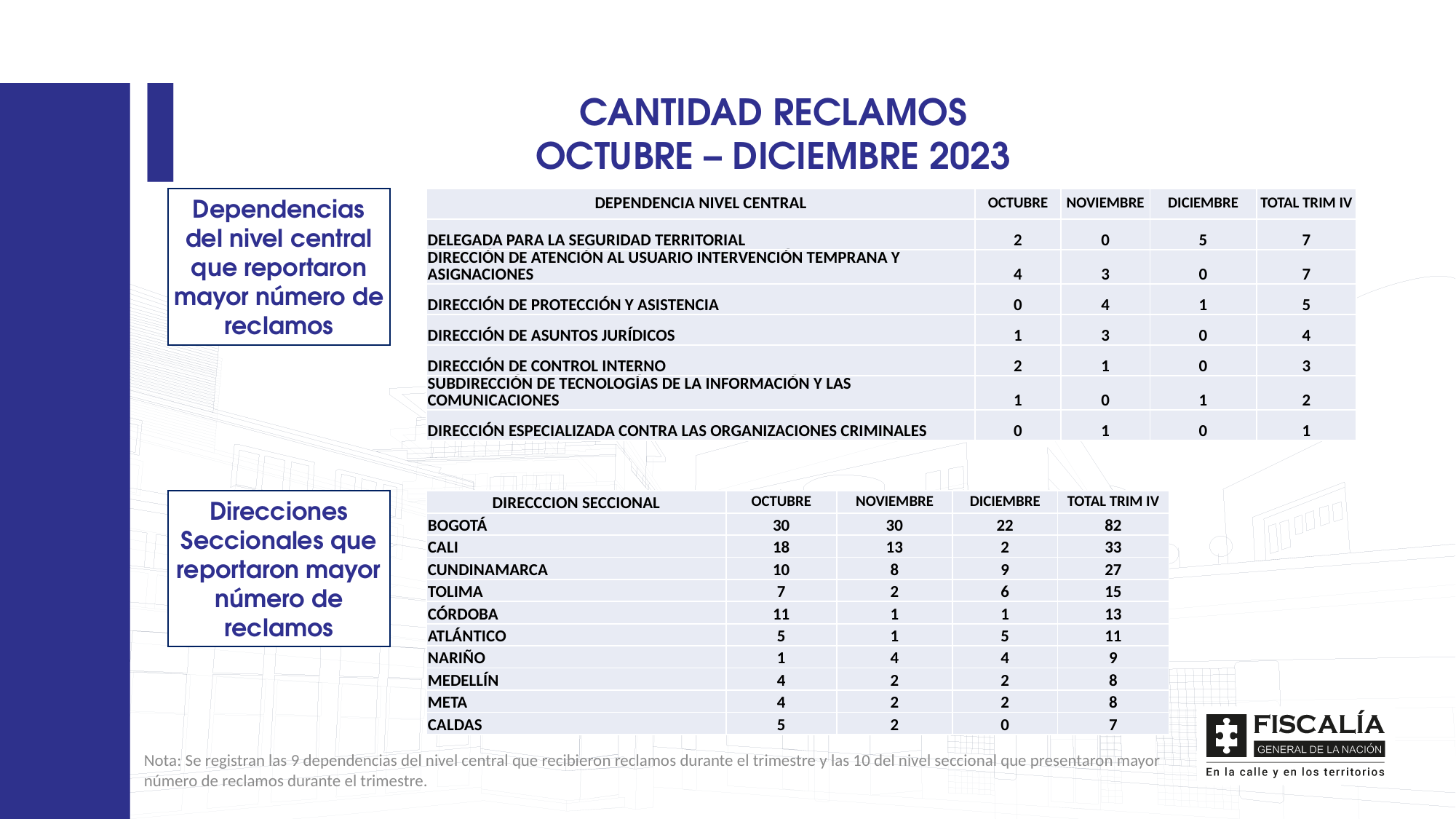

CANTIDAD RECLAMOS
OCTUBRE – DICIEMBRE 2023
Dependencias del nivel central que reportaron mayor número de reclamos
| DEPENDENCIA NIVEL CENTRAL | OCTUBRE | NOVIEMBRE | DICIEMBRE | TOTAL TRIM IV |
| --- | --- | --- | --- | --- |
| DELEGADA PARA LA SEGURIDAD TERRITORIAL | 2 | 0 | 5 | 7 |
| DIRECCIÓN DE ATENCIÓN AL USUARIO INTERVENCIÓN TEMPRANA Y ASIGNACIONES | 4 | 3 | 0 | 7 |
| DIRECCIÓN DE PROTECCIÓN Y ASISTENCIA | 0 | 4 | 1 | 5 |
| DIRECCIÓN DE ASUNTOS JURÍDICOS | 1 | 3 | 0 | 4 |
| DIRECCIÓN DE CONTROL INTERNO | 2 | 1 | 0 | 3 |
| SUBDIRECCIÓN DE TECNOLOGÍAS DE LA INFORMACIÓN Y LAS COMUNICACIONES | 1 | 0 | 1 | 2 |
| DIRECCIÓN ESPECIALIZADA CONTRA LAS ORGANIZACIONES CRIMINALES | 0 | 1 | 0 | 1 |
Direcciones Seccionales que reportaron mayor número de reclamos
| DIRECCCION SECCIONAL | OCTUBRE | NOVIEMBRE | DICIEMBRE | TOTAL TRIM IV |
| --- | --- | --- | --- | --- |
| BOGOTÁ | 30 | 30 | 22 | 82 |
| CALI | 18 | 13 | 2 | 33 |
| CUNDINAMARCA | 10 | 8 | 9 | 27 |
| TOLIMA | 7 | 2 | 6 | 15 |
| CÓRDOBA | 11 | 1 | 1 | 13 |
| ATLÁNTICO | 5 | 1 | 5 | 11 |
| NARIÑO | 1 | 4 | 4 | 9 |
| MEDELLÍN | 4 | 2 | 2 | 8 |
| META | 4 | 2 | 2 | 8 |
| CALDAS | 5 | 2 | 0 | 7 |

Nota: Se registran las 9 dependencias del nivel central que recibieron reclamos durante el trimestre y las 10 del nivel seccional que presentaron mayor número de reclamos durante el trimestre.